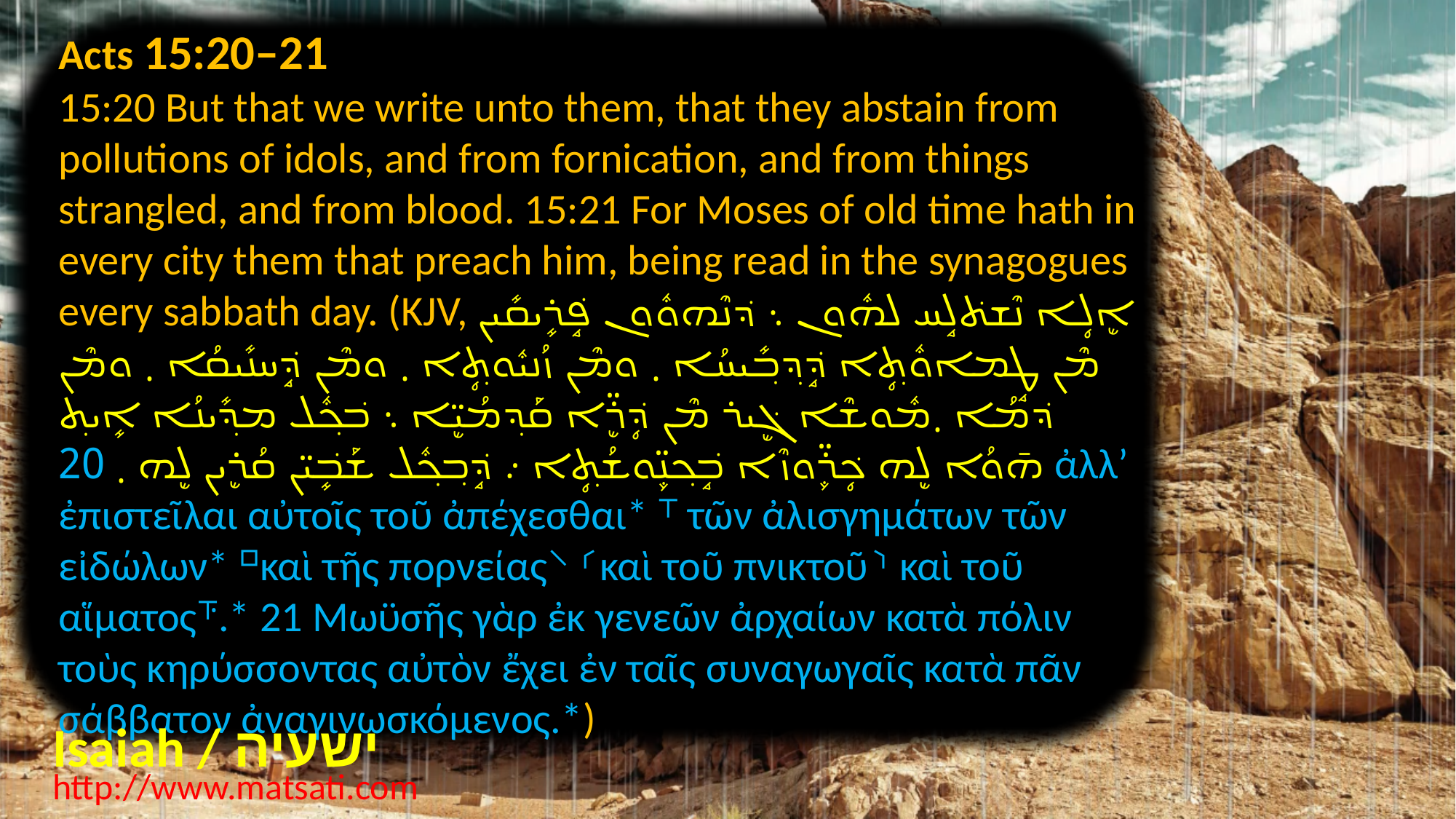

Acts 15:20–21
15:20 But that we write unto them, that they abstain from pollutions of idols, and from fornication, and from things strangled, and from blood. 15:21 For Moses of old time hath in every city them that preach him, being read in the synagogues every sabbath day. (KJV, ܐܷܠܴܐ ܢܶܫܬ݁ܠܱܚ ܠܗܽܘܢ ܆ ܕ݁ܢܶܗܘܽܘܢ ܦܱ݁ܪܻܝܩܺܝܢ ܡܶܢ ܛܱܡܐܘܽܬ݂ܴܐ ܕܱ݁ܕ݂ܒ݂ܺܝܚܳܐ ܂ ܘܡܶܢ ܙܳܢܝܽܘܬ݂ܴܐ ܂ ܘܡܶܢ ܕܱ݁ܚܢܺܝܩܳܐ ܂ ܘܡܶܢ ܕ݁ܡܳܐ ܂ܡܽܘܫܶܐ ܓܷ݁ܝܪ ܡܶܢ ܕܴ݁ܪܷ̈ܐ ܩܰܕ݂ܡܳܝܷ̈ܐ ܆ ܒ݁ܟ݂ܽܠ ܡܕ݂ܺܝܢܳܐ ܐܻܝܬ݂ ܗ̄ܘܳܐ ܠܷܗ ܟܴ݁ܪܾ̈ܘܙܶܐ ܒܱ݁ܟ݂ܢܾ̈ܘܫܳܬ݂ܴܐ ܇ ܕܱ݁ܒ݂ܟ݂ܽܠ ܫܰܒܻ݁ܝ̈ܢ ܩܳܪܷܝܢ ܠܷܗ ܂ 20 ἀλλʼ ἐπιστεῖλαι αὐτοῖς τοῦ ἀπέχεσθαι* ⸆ τῶν ἀλισγημάτων τῶν εἰδώλων* ⸋καὶ τῆς πορνείας⸌ ⸂καὶ τοῦ πνικτοῦ⸃ καὶ τοῦ αἵματος⸇.* 21 Μωϋσῆς γὰρ ἐκ γενεῶν ἀρχαίων κατὰ πόλιν τοὺς κηρύσσοντας αὐτὸν ἔχει ἐν ταῖς συναγωγαῖς κατὰ πᾶν σάββατον ἀναγινωσκόμενος.*)
Isaiah / ישעיה
http://www.matsati.com